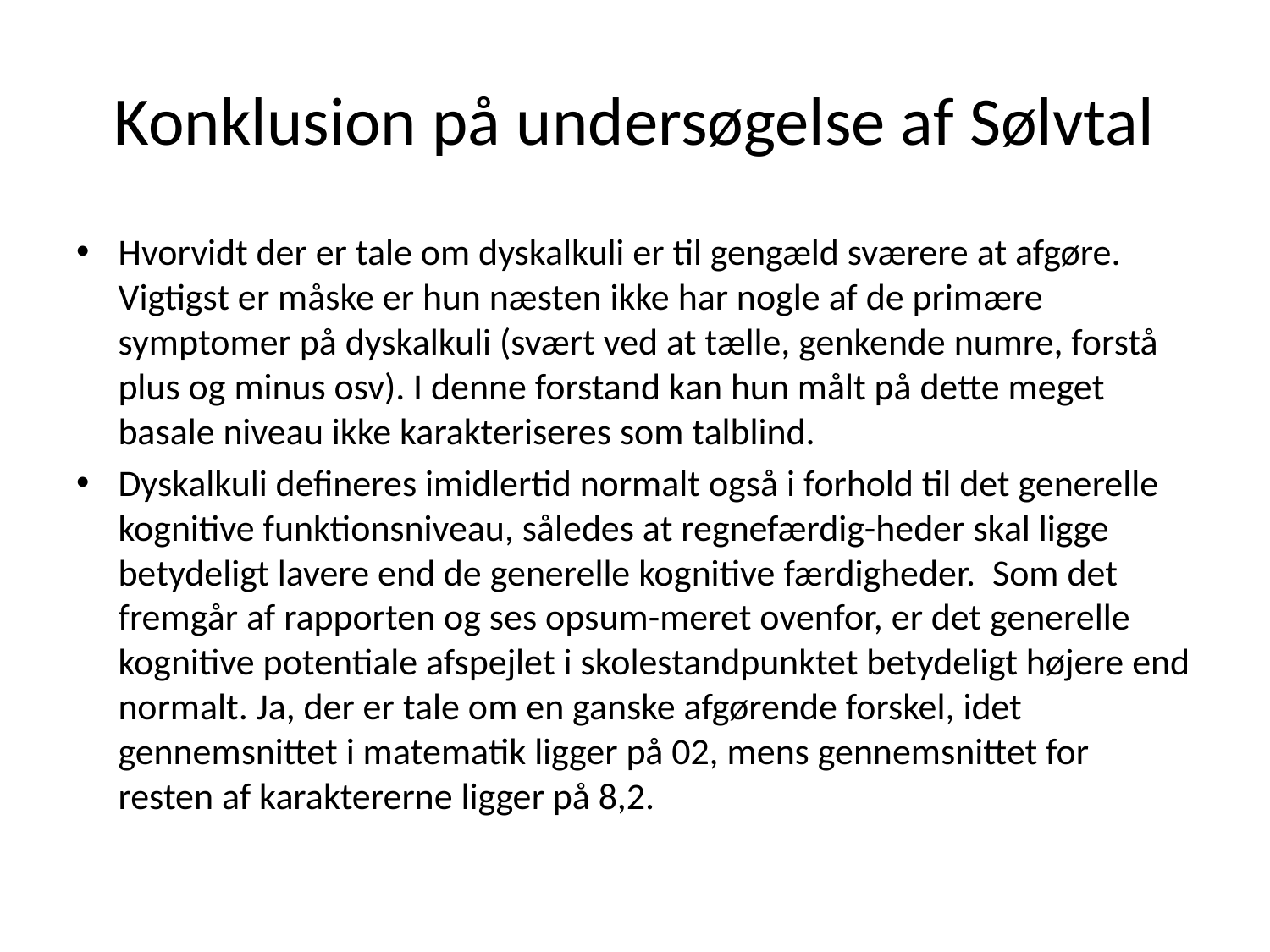

# Konklusion på undersøgelse af Sølvtal
Hvorvidt der er tale om dyskalkuli er til gengæld sværere at afgøre. Vigtigst er måske er hun næsten ikke har nogle af de primære symptomer på dyskalkuli (svært ved at tælle, genkende numre, forstå plus og minus osv). I denne forstand kan hun målt på dette meget basale niveau ikke karakteriseres som talblind.
Dyskalkuli defineres imidlertid normalt også i forhold til det generelle kognitive funktionsniveau, således at regnefærdig-heder skal ligge betydeligt lavere end de generelle kognitive færdigheder.  Som det fremgår af rapporten og ses opsum-meret ovenfor, er det generelle kognitive potentiale afspejlet i skolestandpunktet betydeligt højere end normalt. Ja, der er tale om en ganske afgørende forskel, idet gennemsnittet i matematik ligger på 02, mens gennemsnittet for resten af karaktererne ligger på 8,2.